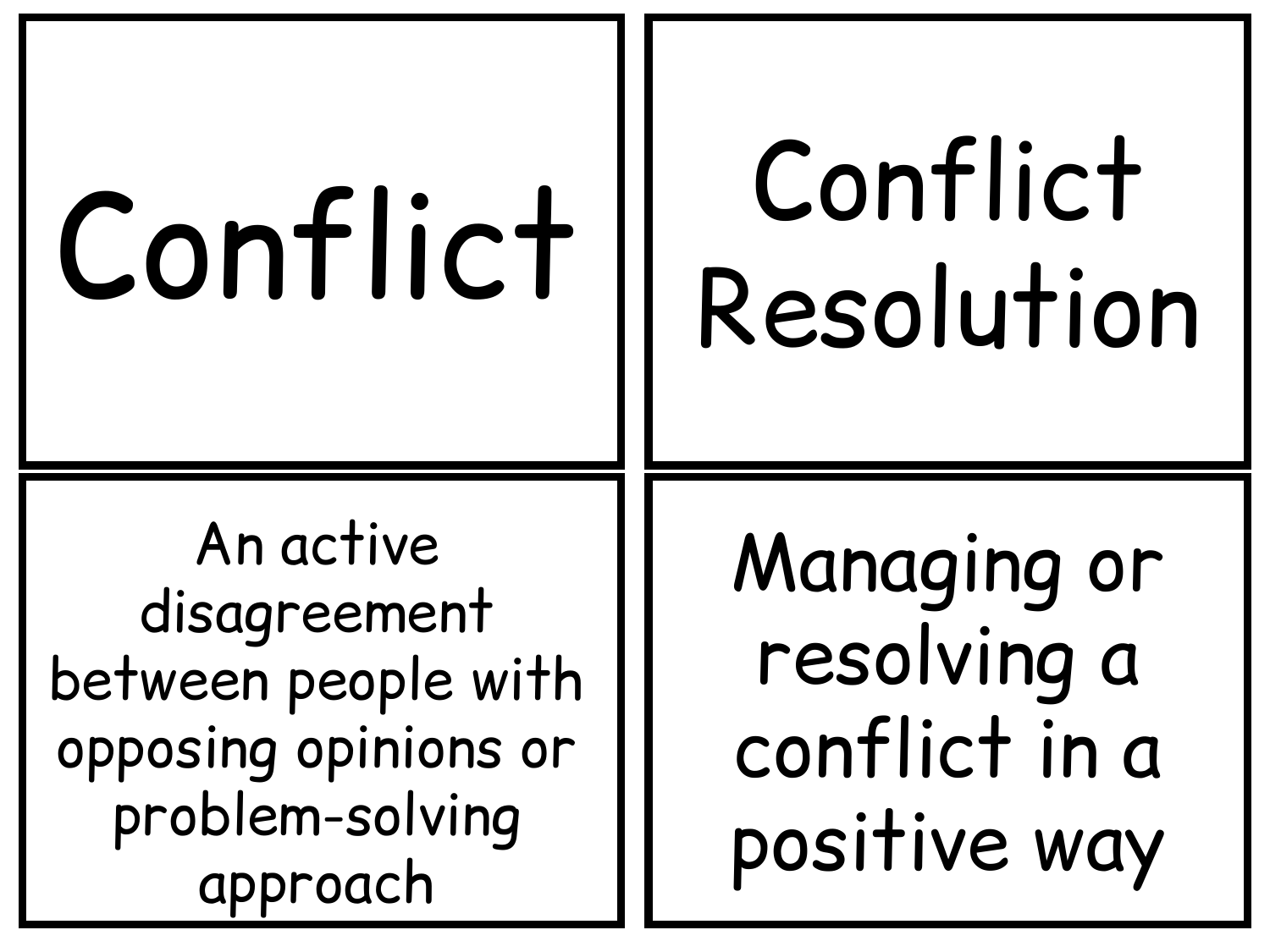

Conflict Resolution
Conflict

An active disagreement between people with opposing opinions or problem-solving approach
Managing or resolving a conflict in a positive way